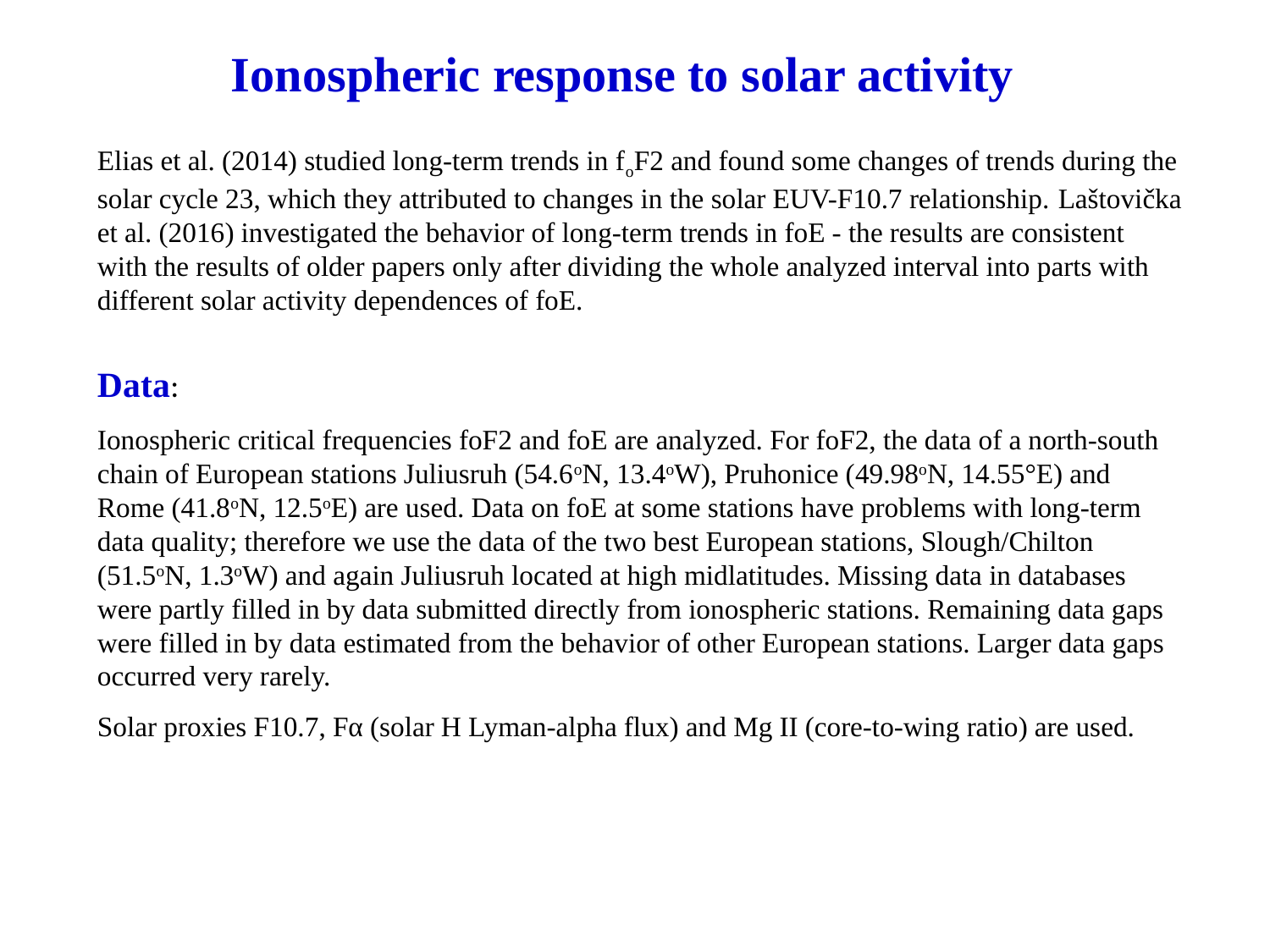

Ionospheric response to solar activity
Elias et al. (2014) studied long-term trends in foF2 and found some changes of trends during the solar cycle 23, which they attributed to changes in the solar EUV-F10.7 relationship. Laštovička et al. (2016) investigated the behavior of long-term trends in foE - the results are consistent with the results of older papers only after dividing the whole analyzed interval into parts with different solar activity dependences of foE.
Data:

Ionospheric critical frequencies foF2 and foE are analyzed. For foF2, the data of a north-south chain of European stations Juliusruh (54.6oN, 13.4oW), Pruhonice (49.98oN, 14.55°E) and Rome (41.8oN, 12.5oE) are used. Data on foE at some stations have problems with long-term data quality; therefore we use the data of the two best European stations, Slough/Chilton (51.5oN, 1.3oW) and again Juliusruh located at high midlatitudes. Missing data in databases were partly filled in by data submitted directly from ionospheric stations. Remaining data gaps were filled in by data estimated from the behavior of other European stations. Larger data gaps occurred very rarely.

Solar proxies F10.7, Fα (solar H Lyman-alpha flux) and Mg II (core-to-wing ratio) are used.